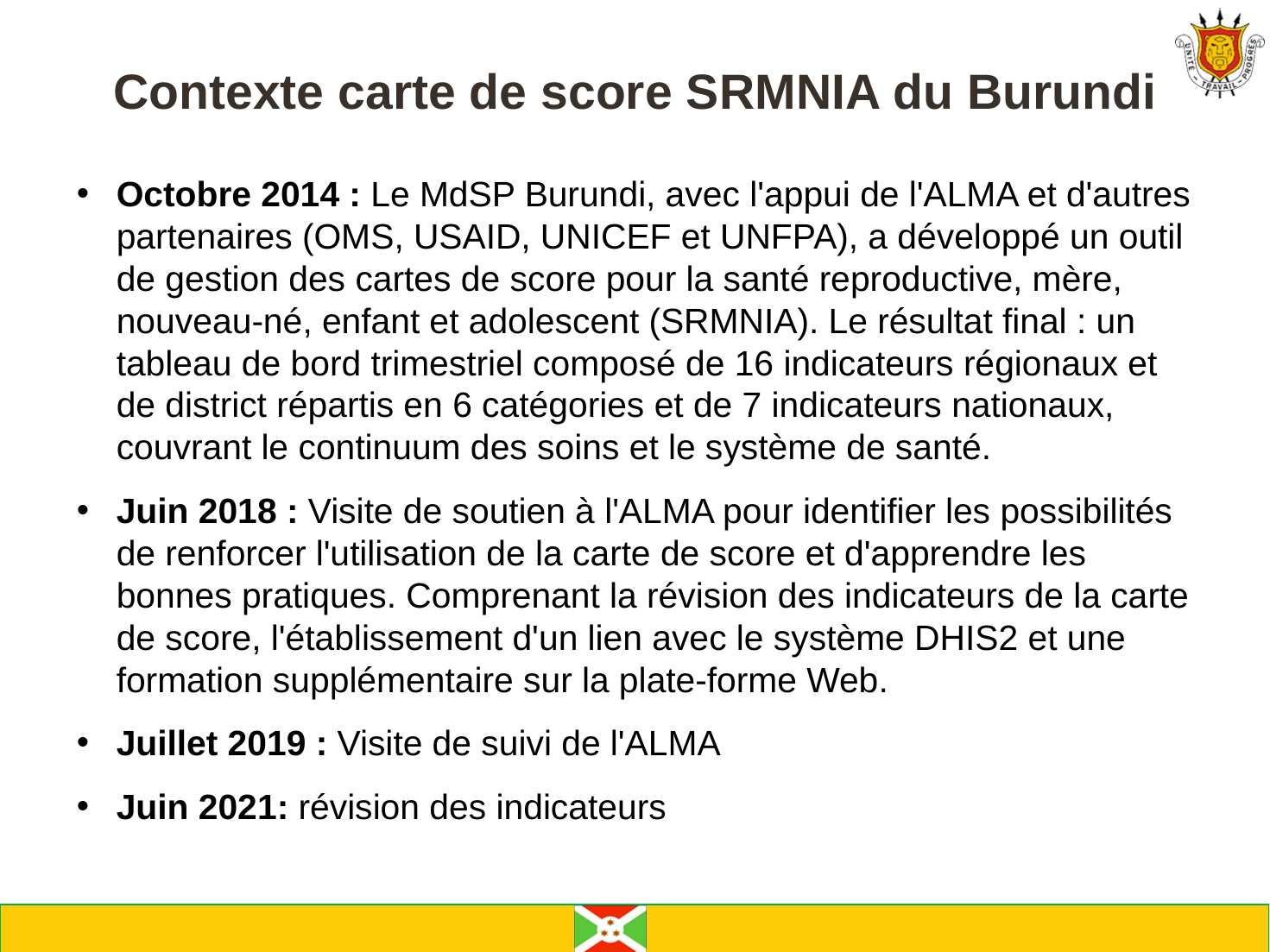

# Contexte carte de score SRMNIA du Burundi
Octobre 2014 : Le MdSP Burundi, avec l'appui de l'ALMA et d'autres partenaires (OMS, USAID, UNICEF et UNFPA), a développé un outil de gestion des cartes de score pour la santé reproductive, mère, nouveau-né, enfant et adolescent (SRMNIA). Le résultat final : un tableau de bord trimestriel composé de 16 indicateurs régionaux et de district répartis en 6 catégories et de 7 indicateurs nationaux, couvrant le continuum des soins et le système de santé.
Juin 2018 : Visite de soutien à l'ALMA pour identifier les possibilités de renforcer l'utilisation de la carte de score et d'apprendre les bonnes pratiques. Comprenant la révision des indicateurs de la carte de score, l'établissement d'un lien avec le système DHIS2 et une formation supplémentaire sur la plate-forme Web.
Juillet 2019 : Visite de suivi de l'ALMA
Juin 2021: révision des indicateurs